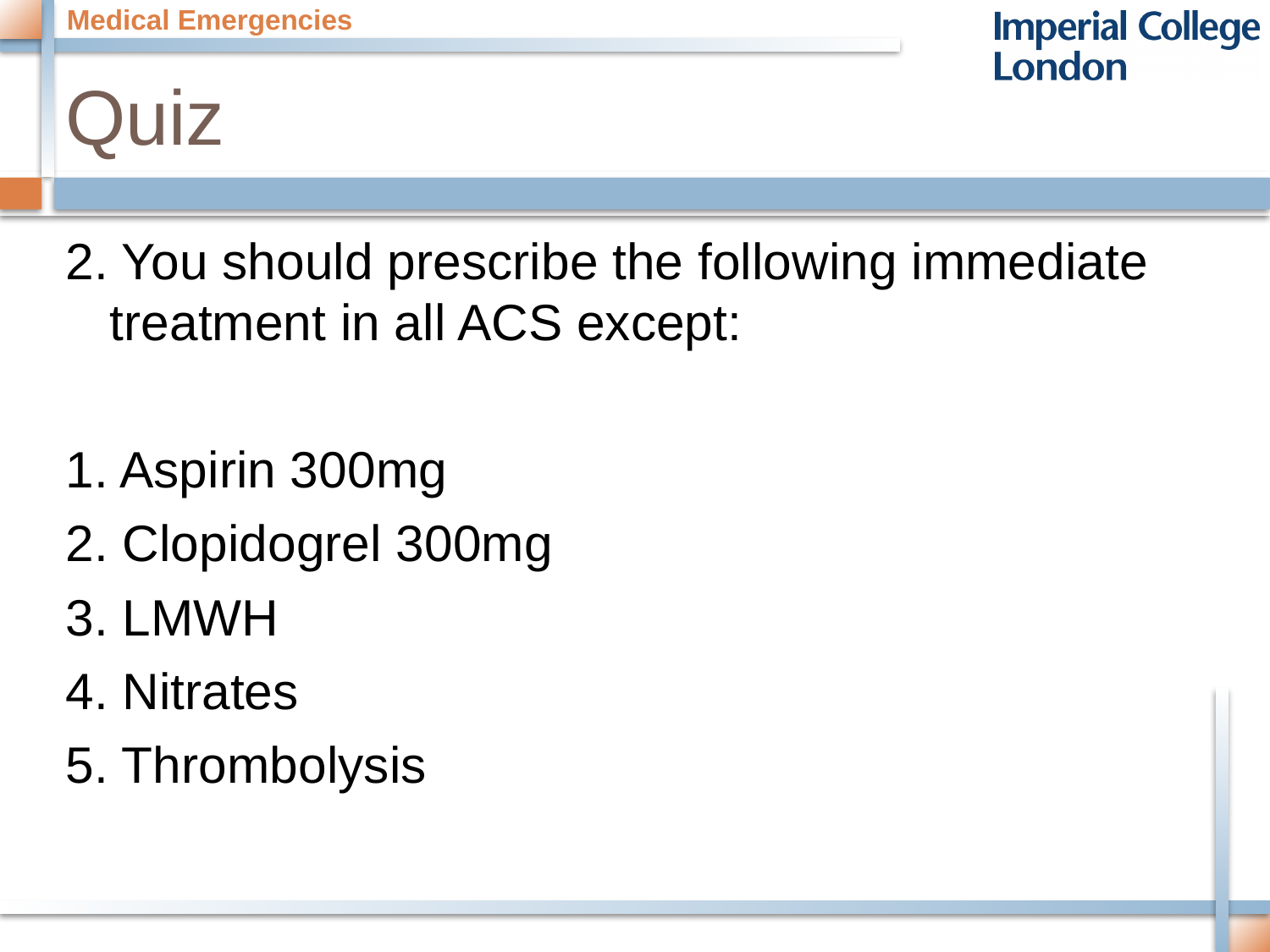

# Quiz
2. You should prescribe the following immediate treatment in all ACS except:

1. Aspirin 300mg
2. Clopidogrel 300mg
3. LMWH
4. Nitrates
5. Thrombolysis